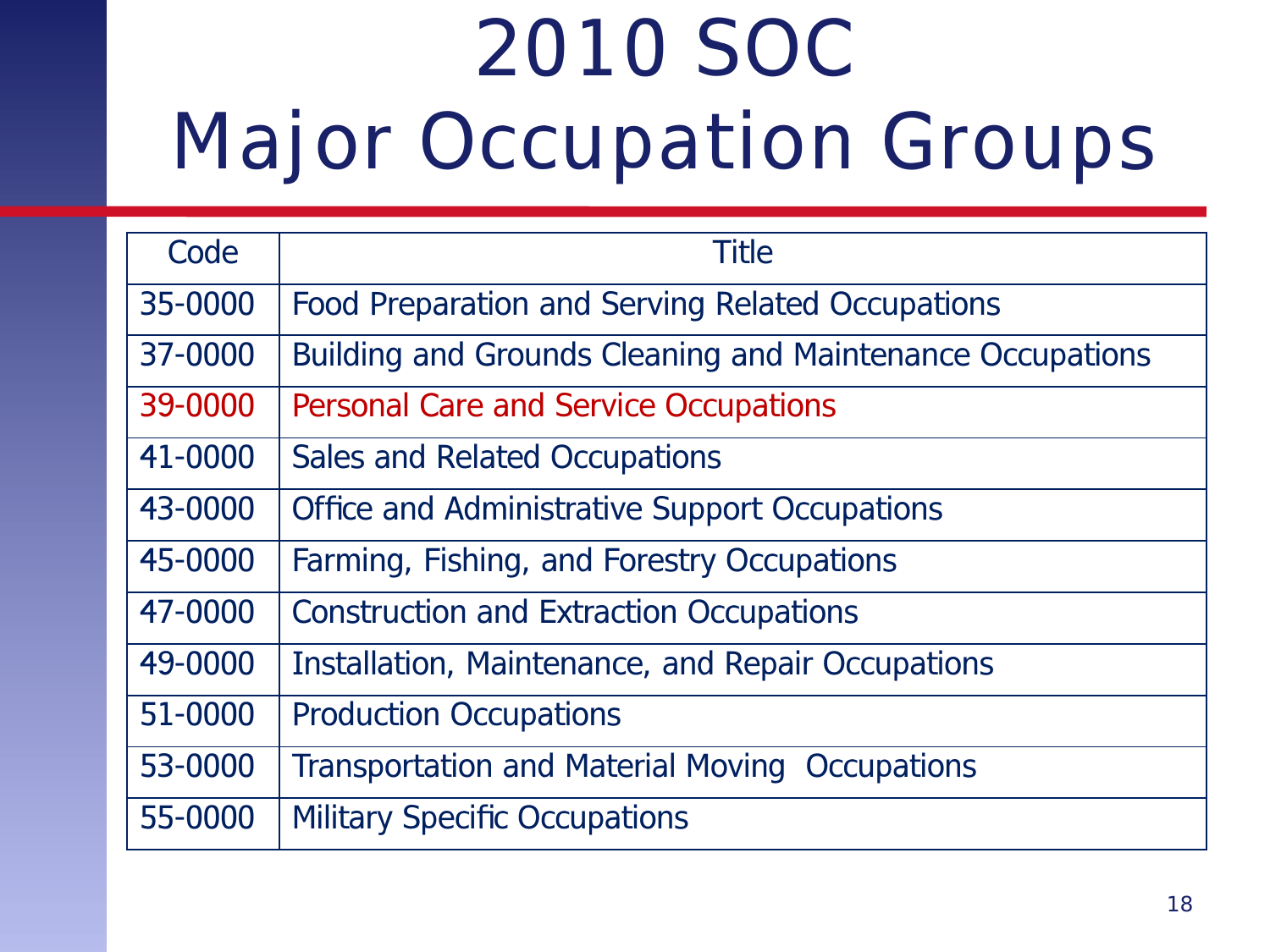

# 2010 SOC Major Occupation Groups
| Code | Title |
| --- | --- |
| 35-0000 | Food Preparation and Serving Related Occupations |
| 37-0000 | Building and Grounds Cleaning and Maintenance Occupations |
| 39-0000 | Personal Care and Service Occupations |
| 41-0000 | Sales and Related Occupations |
| 43-0000 | Office and Administrative Support Occupations |
| 45-0000 | Farming, Fishing, and Forestry Occupations |
| 47-0000 | Construction and Extraction Occupations |
| 49-0000 | Installation, Maintenance, and Repair Occupations |
| 51-0000 | Production Occupations |
| 53-0000 | Transportation and Material Moving Occupations |
| 55-0000 | Military Specific Occupations |
18